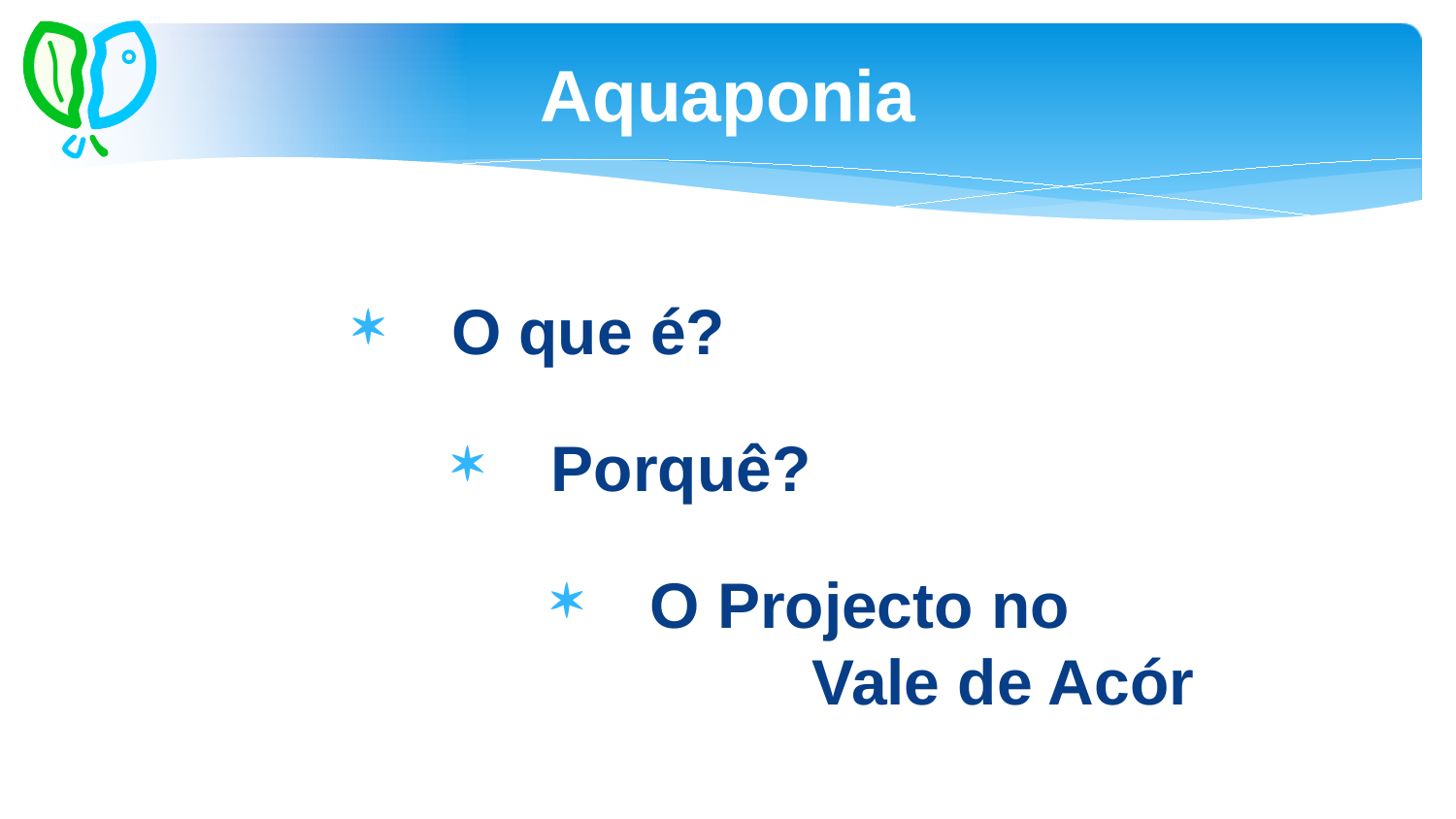

# Aquaponia
O que é?
Porquê?
O Projecto no
	 Vale de Acór